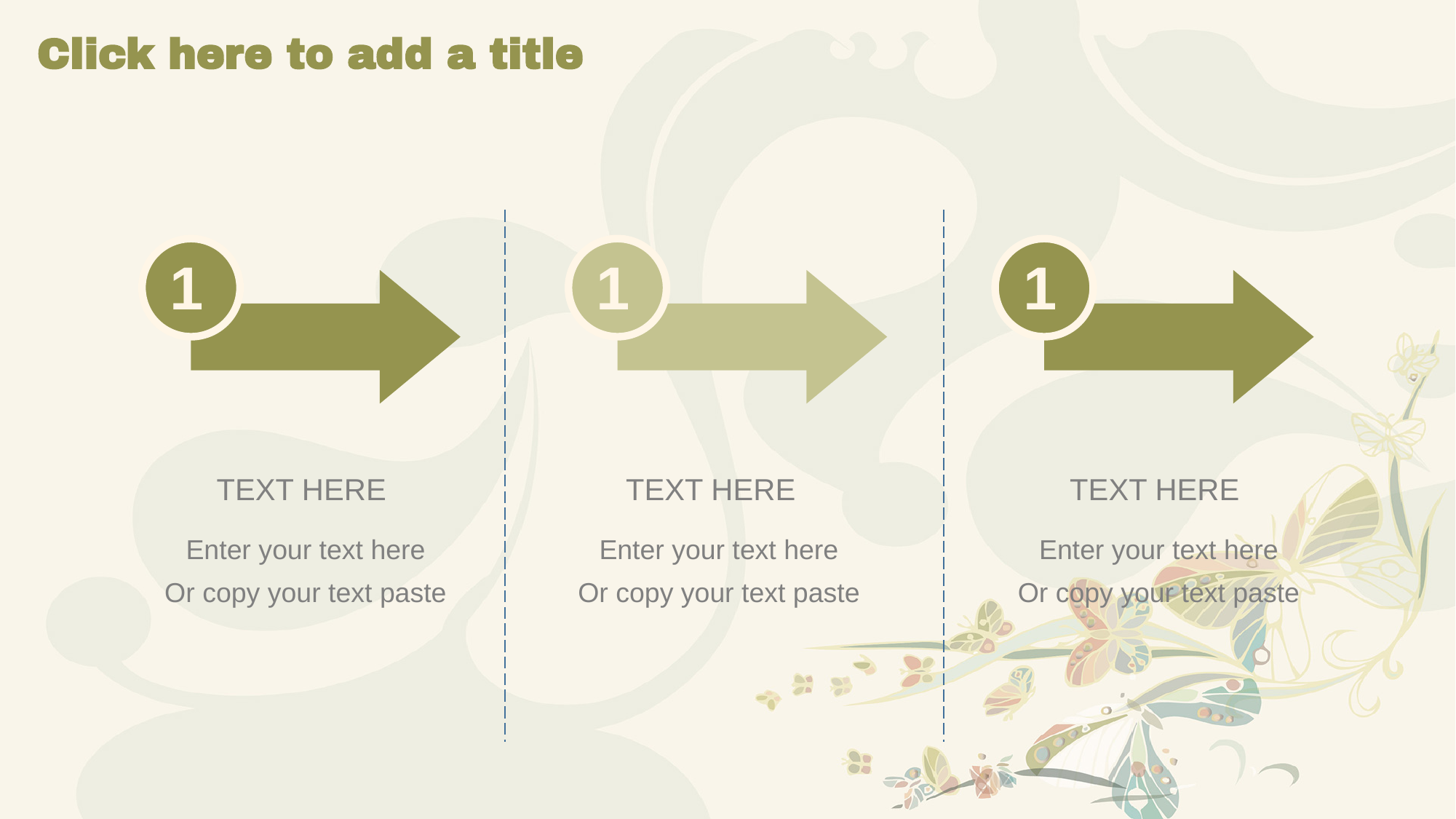

# Click here to add a title

1

1

1
TEXT HERE
TEXT HERE
TEXT HERE
Enter your text here
Or copy your text paste
Enter your text here
Or copy your text paste

Enter your text here
Or copy your text paste